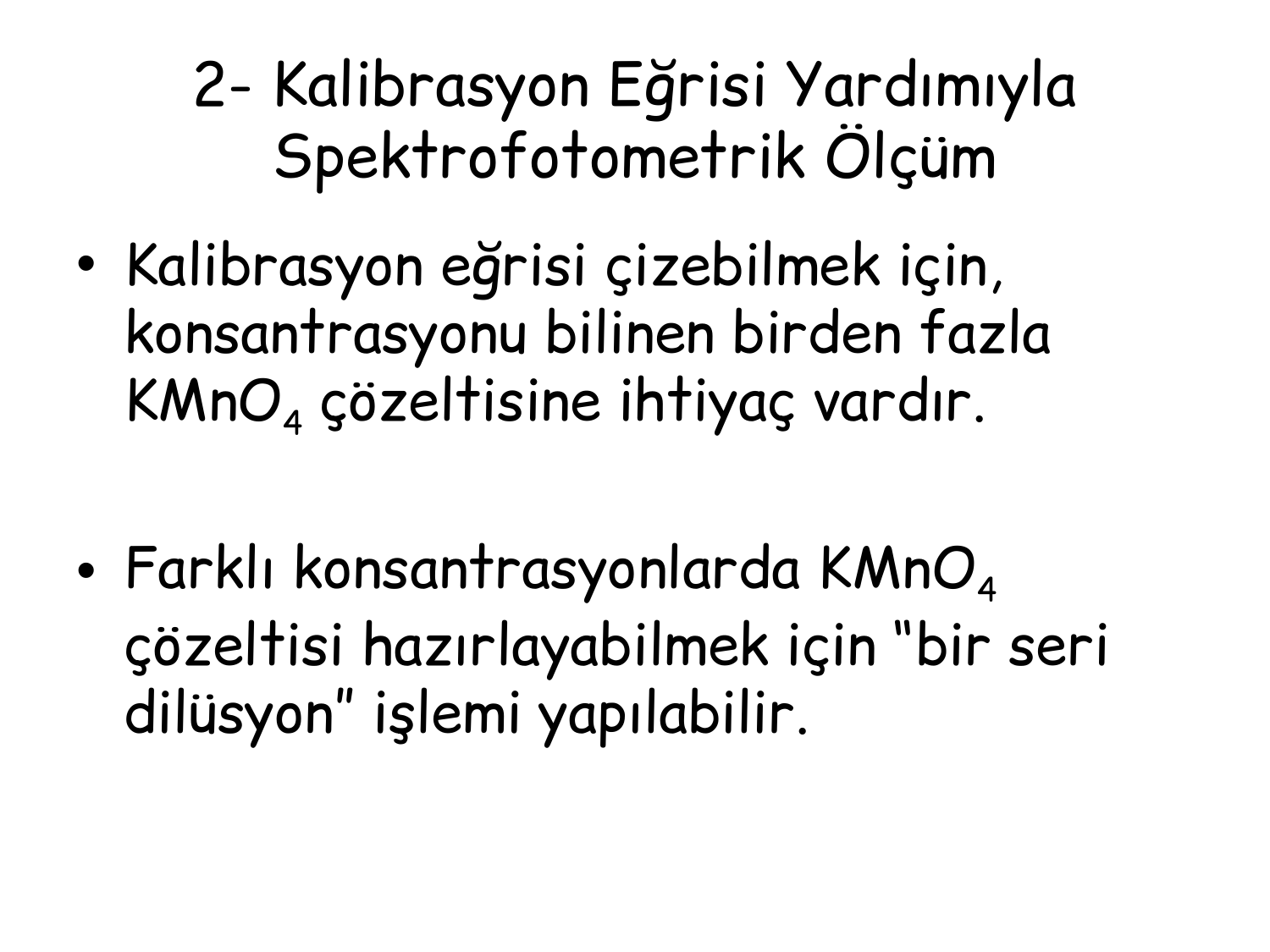

# 2- Kalibrasyon Eğrisi Yardımıyla Spektrofotometrik Ölçüm
Kalibrasyon eğrisi çizebilmek için, konsantrasyonu bilinen birden fazla KMnO4 çözeltisine ihtiyaç vardır.

Farklı konsantrasyonlarda KMnO4 çözeltisi hazırlayabilmek için “bir seri dilüsyon” işlemi yapılabilir.